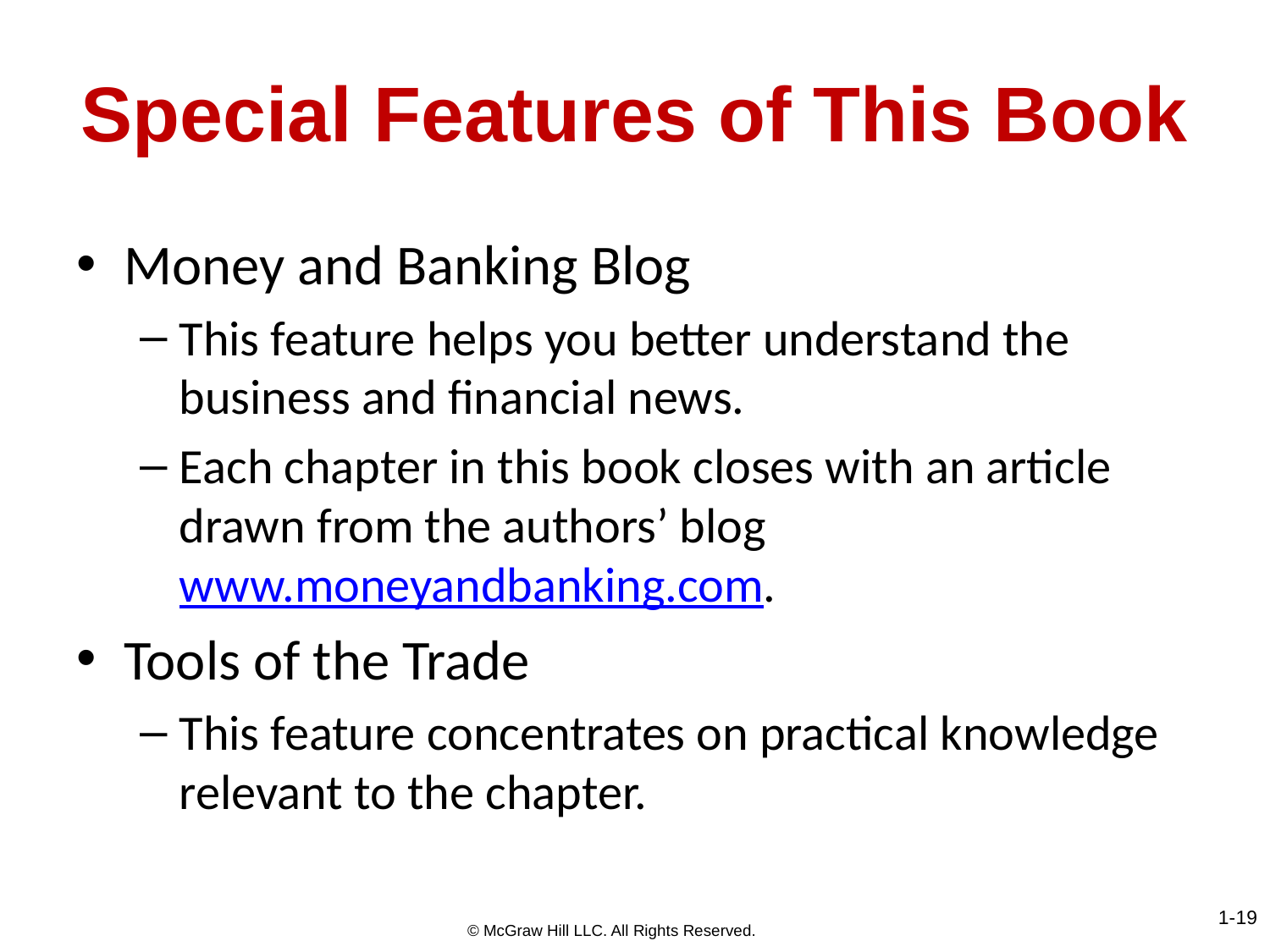

# Special Features of This Book
Money and Banking Blog
This feature helps you better understand the business and financial news.
Each chapter in this book closes with an article drawn from the authors’ blog www.moneyandbanking.com.
Tools of the Trade
This feature concentrates on practical knowledge relevant to the chapter.
1-19

© McGraw Hill LLC. All Rights Reserved.